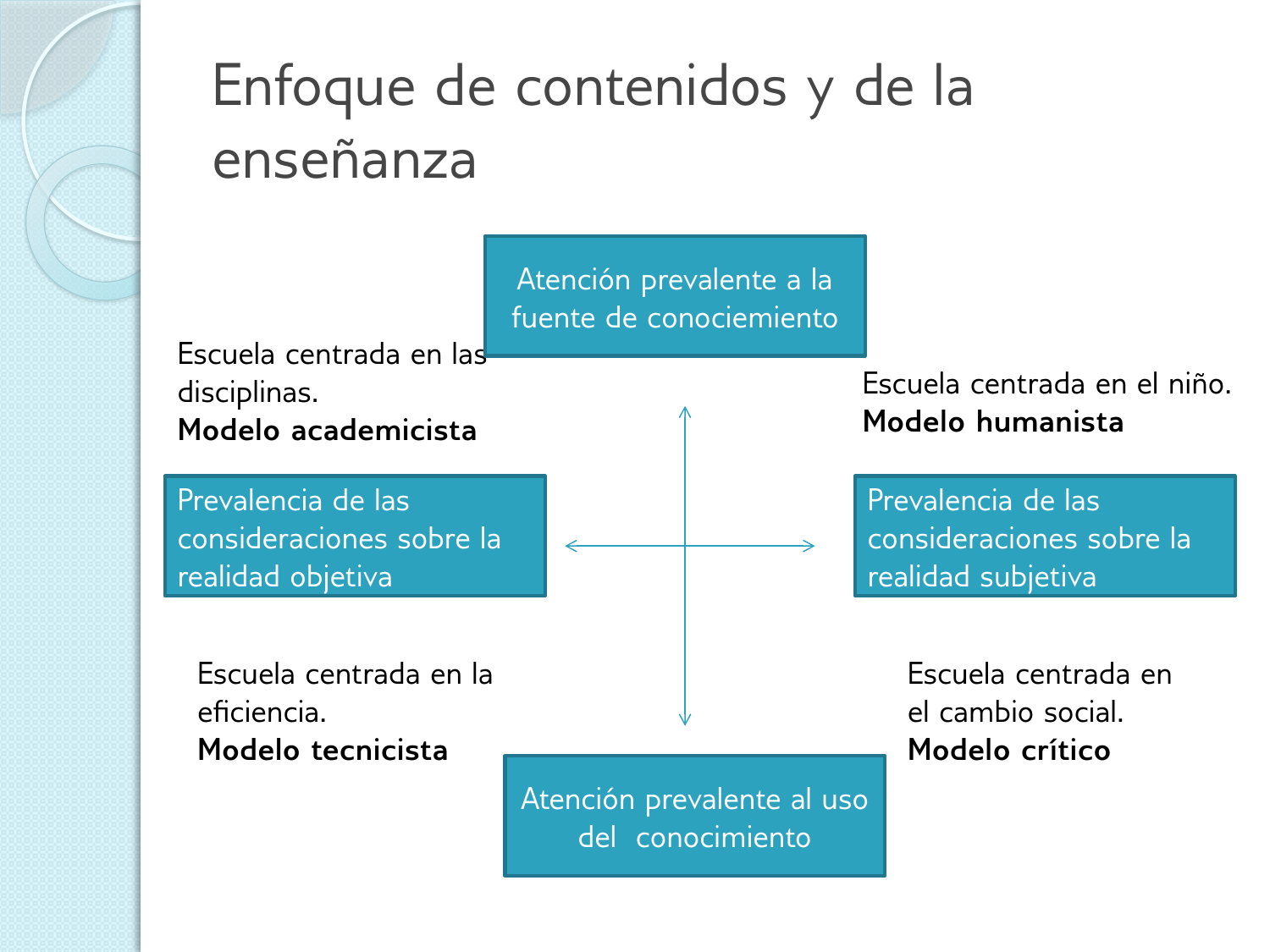

# Enfoque de contenidos y de la enseñanza
Atención prevalente a la fuente de conociemiento
Escuela centrada en las disciplinas.
Modelo academicista
Escuela centrada en el niño.
Modelo humanista

Prevalencia de las consideraciones sobre la realidad objetiva
Prevalencia de las consideraciones sobre la realidad subjetiva
Escuela centrada en la eficiencia.
Modelo tecnicista
Escuela centrada en
el cambio social.
Modelo crítico
Atención prevalente al uso del  conocimiento